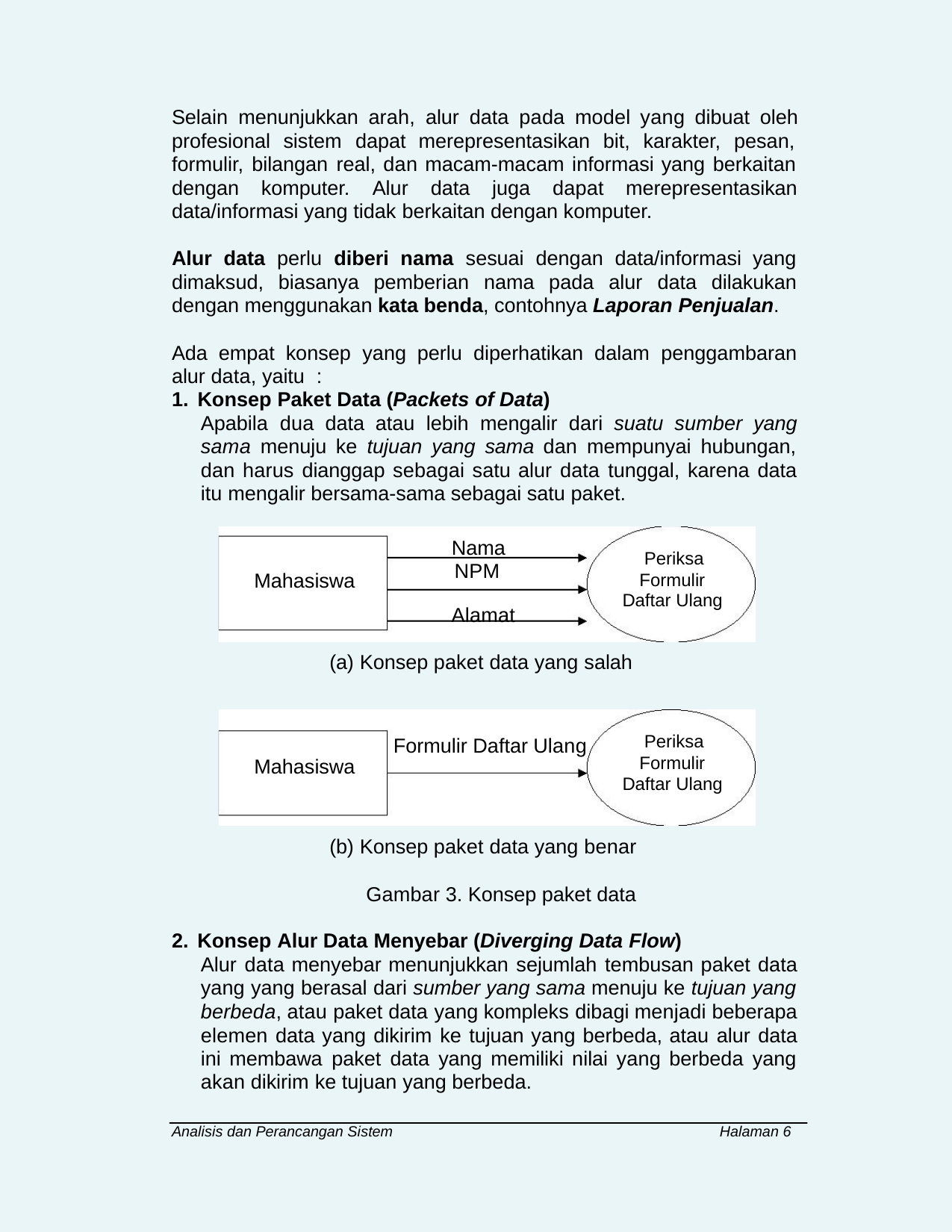

Selain menunjukkan arah, alur data pada model yang dibuat oleh
profesional sistem dapat merepresentasikan bit, karakter, pesan,
formulir, bilangan real, dan macam-macam informasi yang berkaitan
dengan komputer. Alur data juga dapat merepresentasikan
data/informasi yang tidak berkaitan dengan komputer.
Alur data perlu diberi nama sesuai dengan data/informasi yang
dimaksud, biasanya pemberian nama pada alur data dilakukan
dengan menggunakan kata benda, contohnya Laporan Penjualan.
Ada empat konsep yang perlu diperhatikan dalam penggambaran
alur data, yaitu :
1. Konsep Paket Data (Packets of Data)
Apabila dua data atau lebih mengalir dari suatu sumber yang
sama menuju ke tujuan yang sama dan mempunyai hubungan,
dan harus dianggap sebagai satu alur data tunggal, karena data
itu mengalir bersama-sama sebagai satu paket.

Nama
NPM
Periksa
Formulir
Mahasiswa
Daftar Ulang
Alamat
(a) Konsep paket data yang salah

Periksa
Formulir
Formulir Daftar Ulang
Mahasiswa
Daftar Ulang
(b) Konsep paket data yang benar
Gambar 3. Konsep paket data
2. Konsep Alur Data Menyebar (Diverging Data Flow)
Alur data menyebar menunjukkan sejumlah tembusan paket data
yang yang berasal dari sumber yang sama menuju ke tujuan yang
berbeda, atau paket data yang kompleks dibagi menjadi beberapa
elemen data yang dikirim ke tujuan yang berbeda, atau alur data
ini membawa paket data yang memiliki nilai yang berbeda yang
akan dikirim ke tujuan yang berbeda.

Analisis dan Perancangan Sistem
Halaman 6